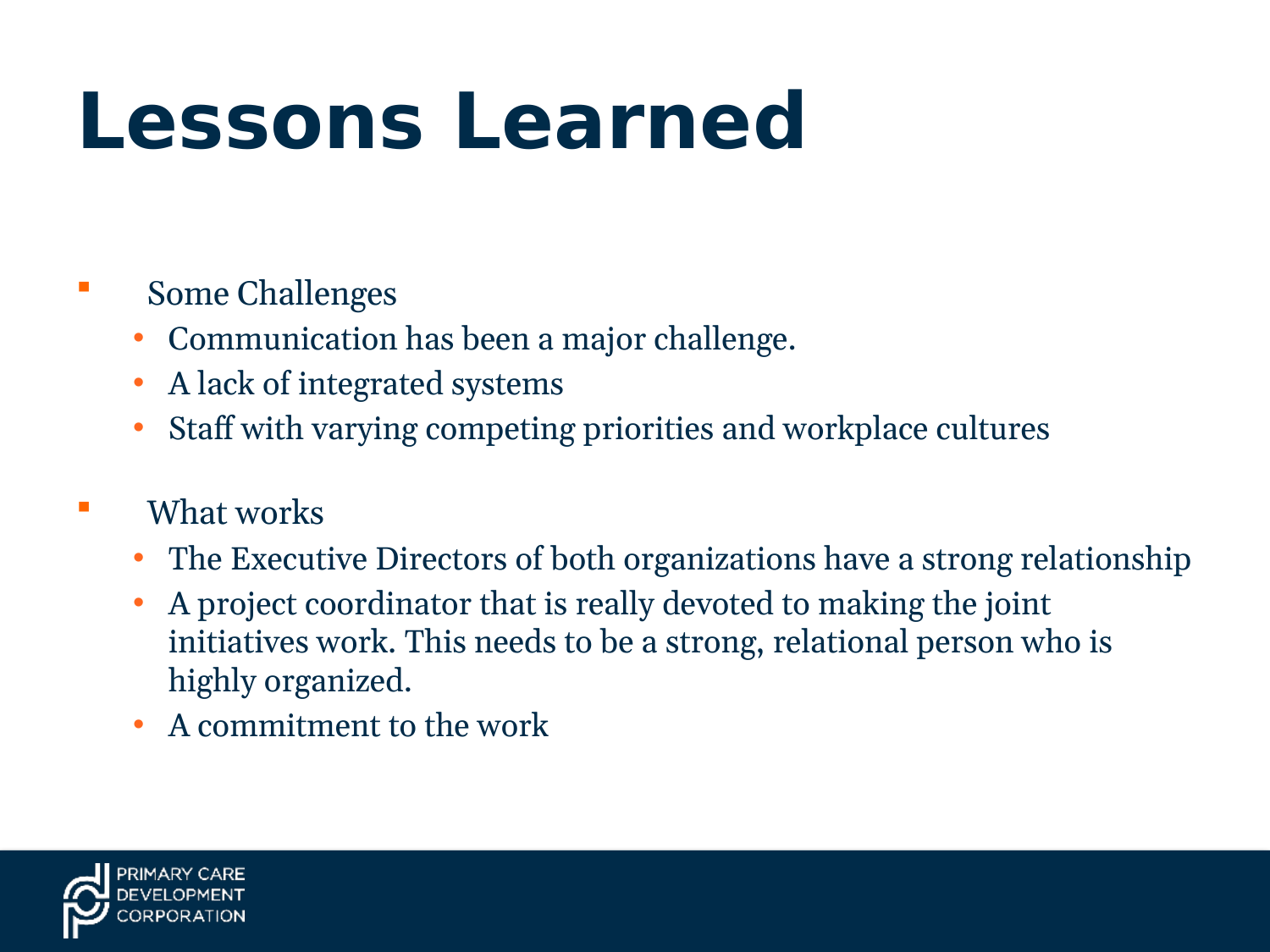

# Lessons Learned
Some Challenges
Communication has been a major challenge.
A lack of integrated systems
Staff with varying competing priorities and workplace cultures

What works
The Executive Directors of both organizations have a strong relationship
A project coordinator that is really devoted to making the joint initiatives work. This needs to be a strong, relational person who is highly organized.
A commitment to the work